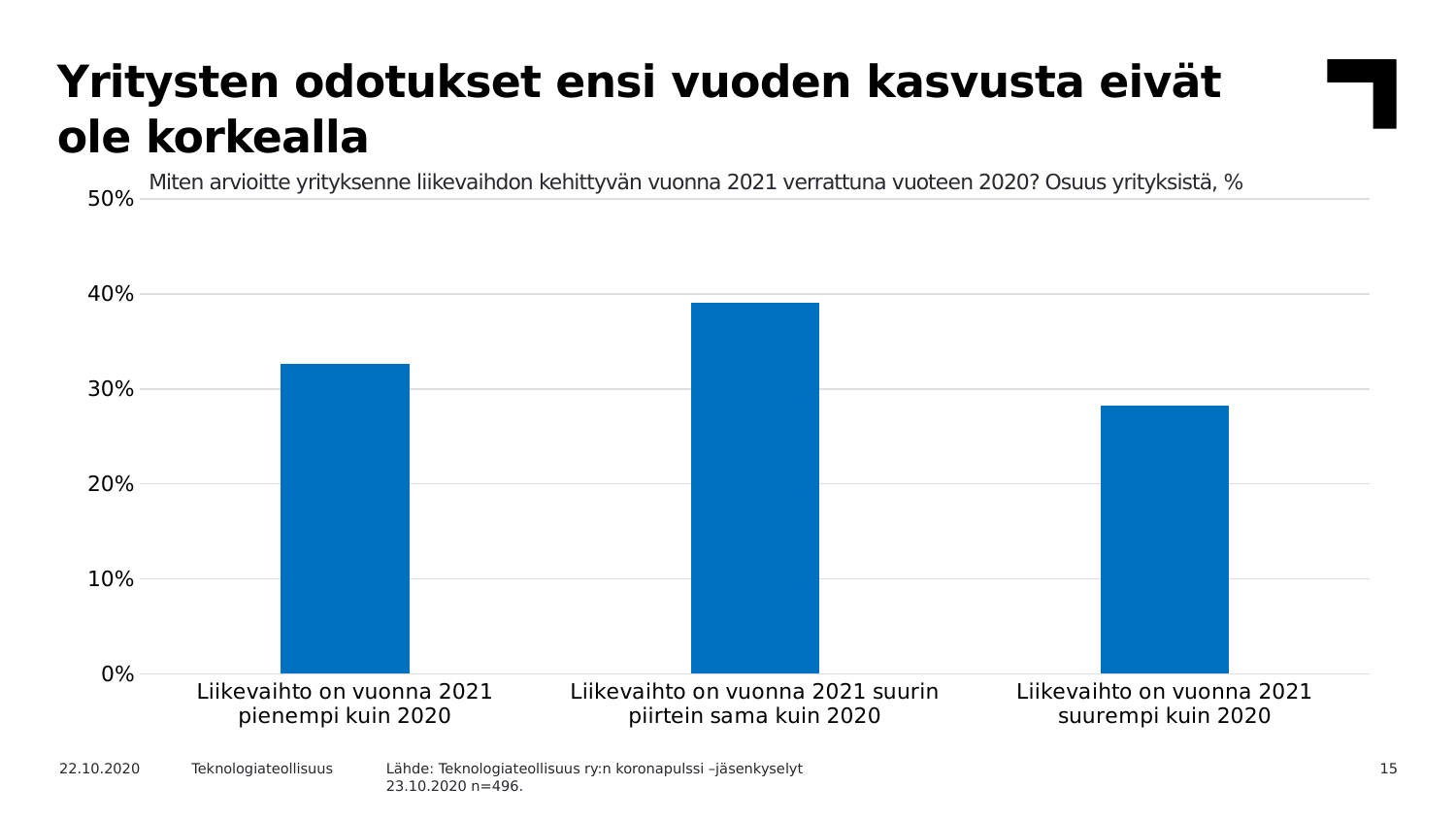

Yritysten odotukset ensi vuoden kasvusta eivät ole korkealla
Miten arvioitte yrityksenne liikevaihdon kehittyvän vuonna 2021 verrattuna vuoteen 2020? Osuus yrityksistä, %

### Chart

| Category | Sarake4 |
|---|---|
| Liikevaihto on vuonna 2021 pienempi kuin 2020 | 0.32661290322580644 |
| Liikevaihto on vuonna 2021 suurin piirtein sama kuin 2020 | 0.3911290322580645 |
| Liikevaihto on vuonna 2021 suurempi kuin 2020 | 0.28225806451612906 |
Lähde: Teknologiateollisuus ry:n koronapulssi –jäsenkyselyt
23.10.2020 n=496.
22.10.2020
Teknologiateollisuus
15